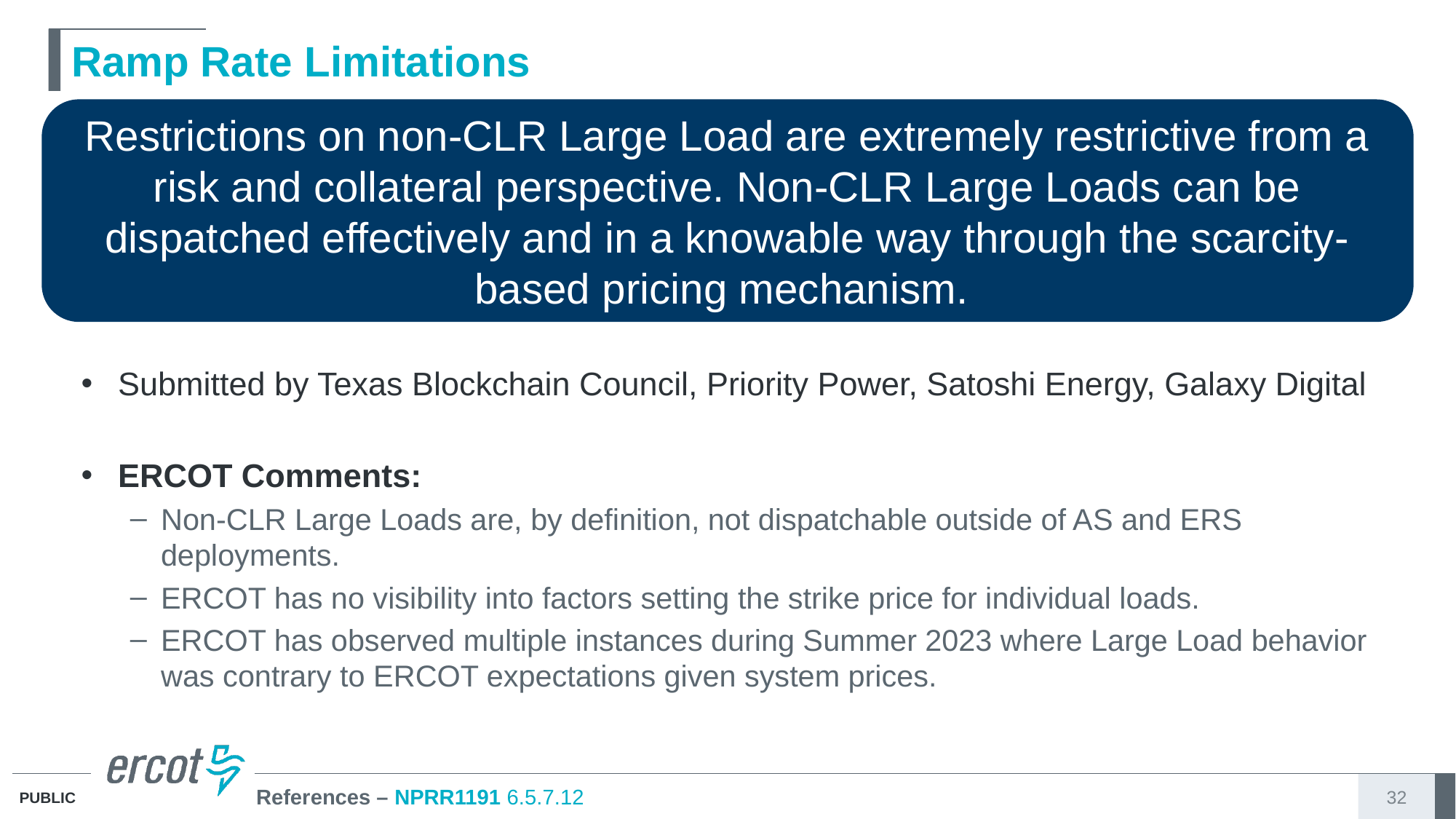

# Ramp Rate Limitations
Restrictions on non-CLR Large Load are extremely restrictive from a risk and collateral perspective. Non-CLR Large Loads can be dispatched effectively and in a knowable way through the scarcity-based pricing mechanism.
Submitted by Texas Blockchain Council, Priority Power, Satoshi Energy, Galaxy Digital

ERCOT Comments:
Non-CLR Large Loads are, by definition, not dispatchable outside of AS and ERS deployments.
ERCOT has no visibility into factors setting the strike price for individual loads.
ERCOT has observed multiple instances during Summer 2023 where Large Load behavior was contrary to ERCOT expectations given system prices.

References – NPRR1191 6.5.7.12
32